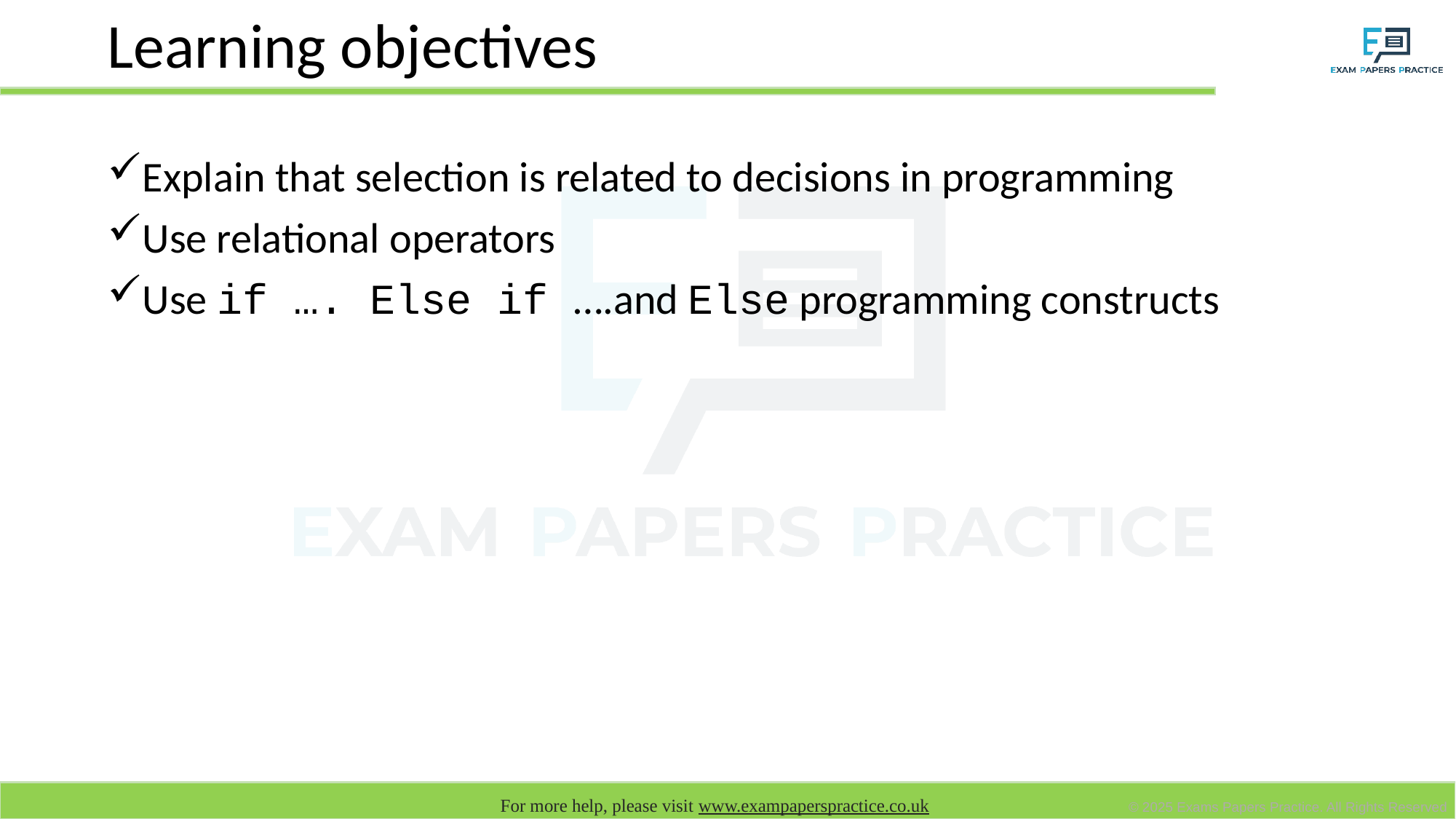

# Learning objectives
Explain that selection is related to decisions in programming
Use relational operators
Use if …. Else if ….and Else programming constructs